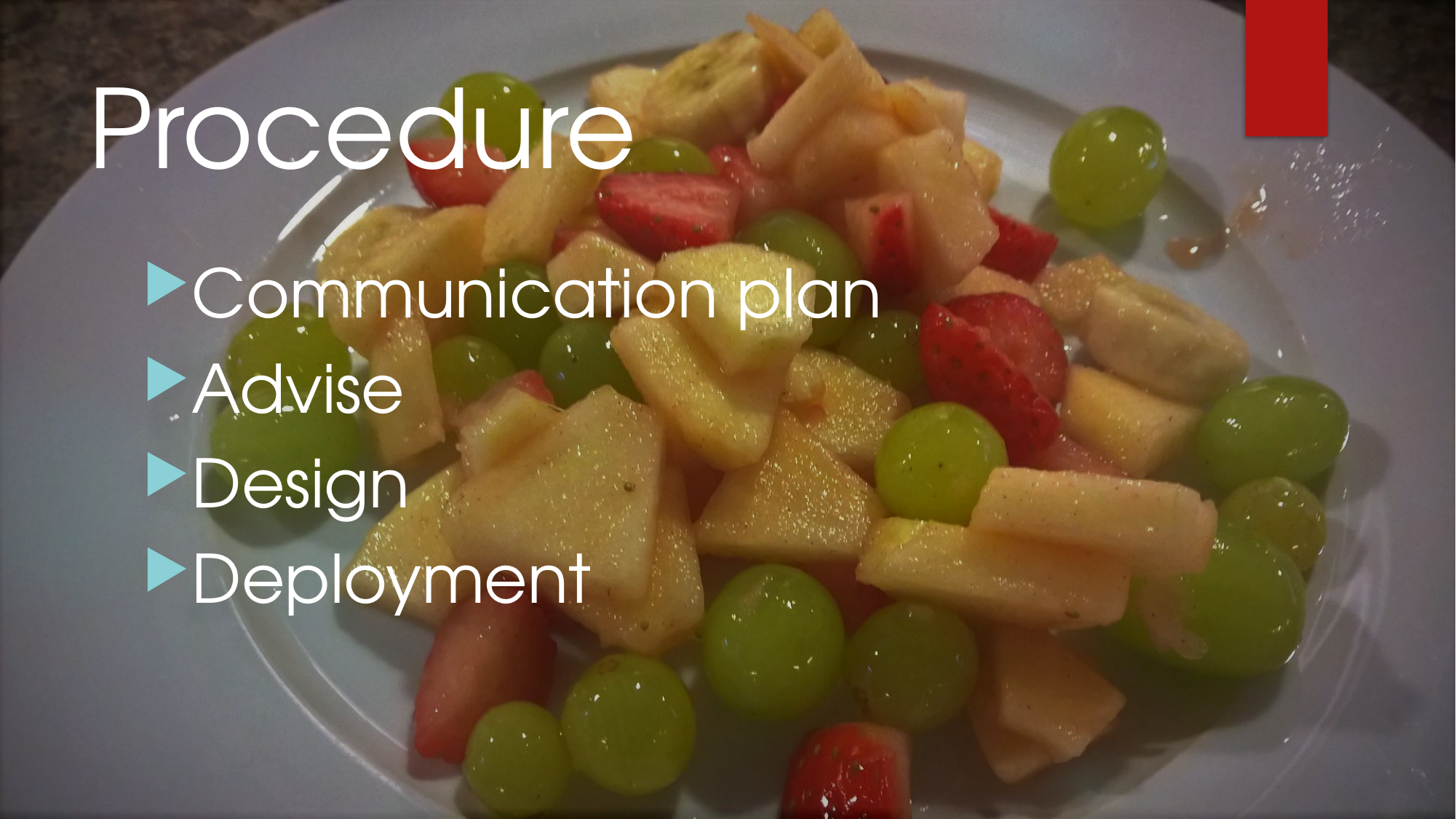

# Procedure
Communication plan
Advise
Design
Deployment